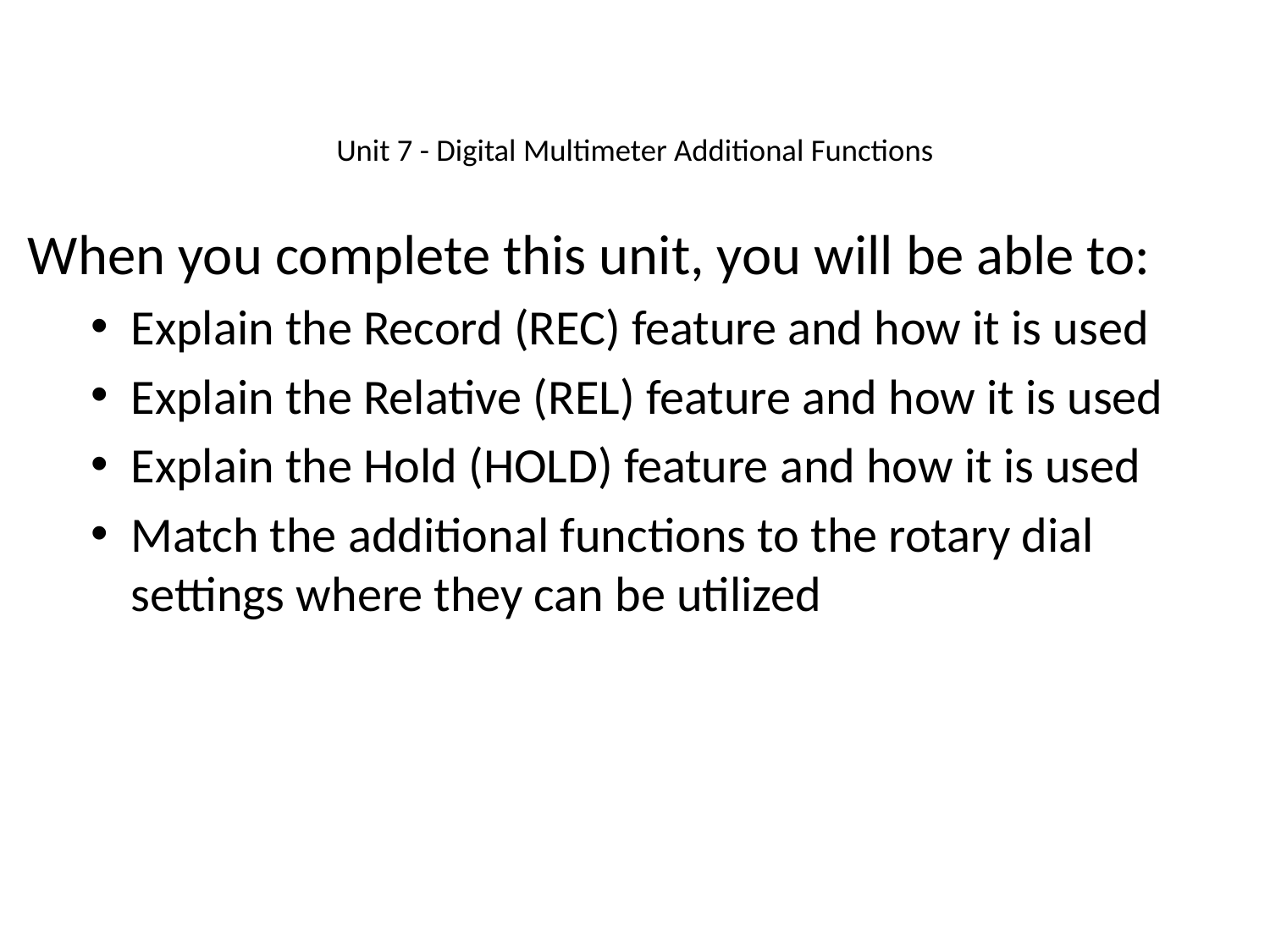

# Unit 7 - Digital Multimeter Additional Functions
When you complete this unit, you will be able to:
Explain the Record (REC) feature and how it is used
Explain the Relative (REL) feature and how it is used
Explain the Hold (HOLD) feature and how it is used
Match the additional functions to the rotary dial settings where they can be utilized